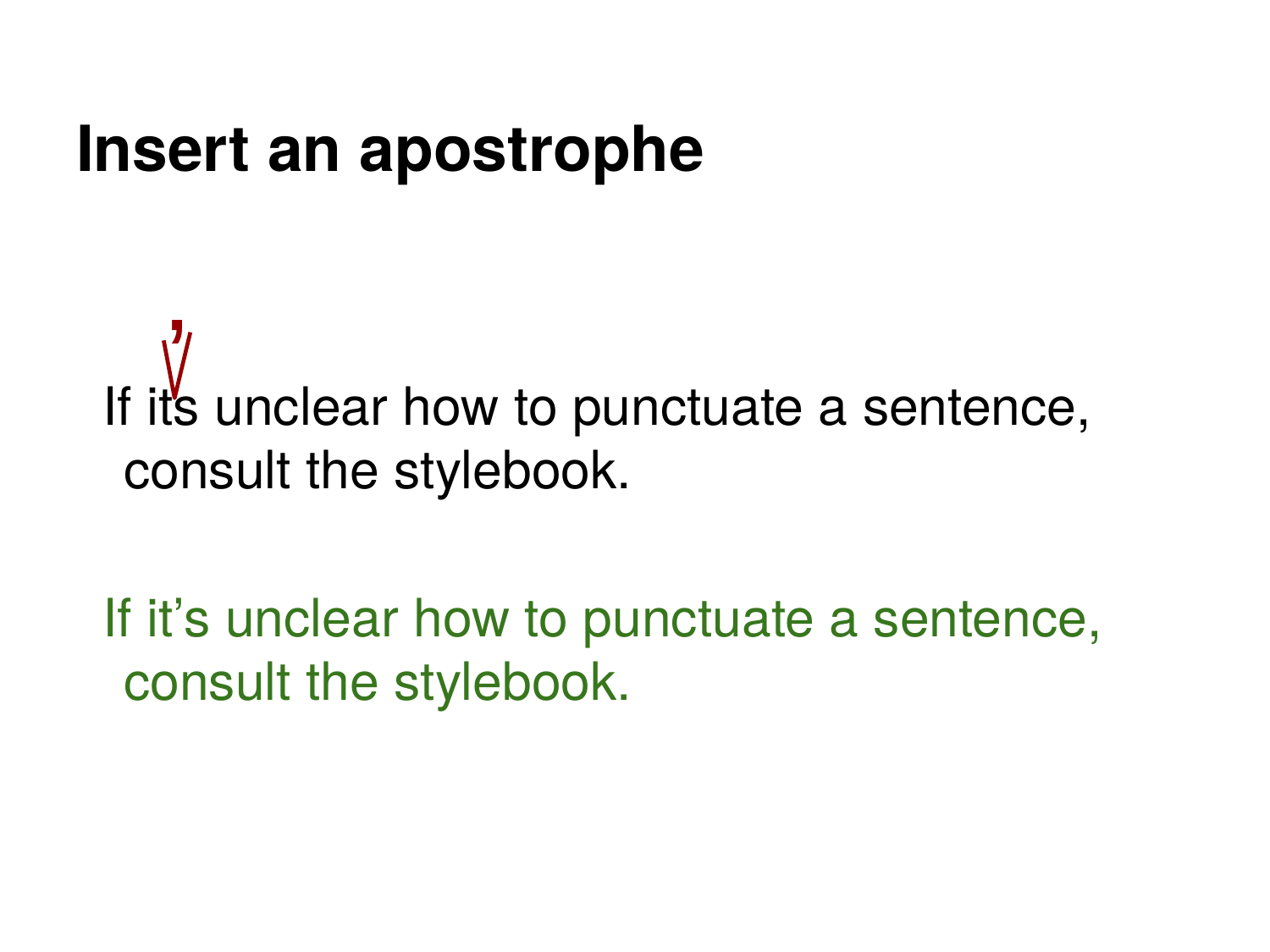

# Insert an apostrophe

If its unclear how to punctuate a sentence, consult the stylebook.

If it’s unclear how to punctuate a sentence, consult the stylebook.
’